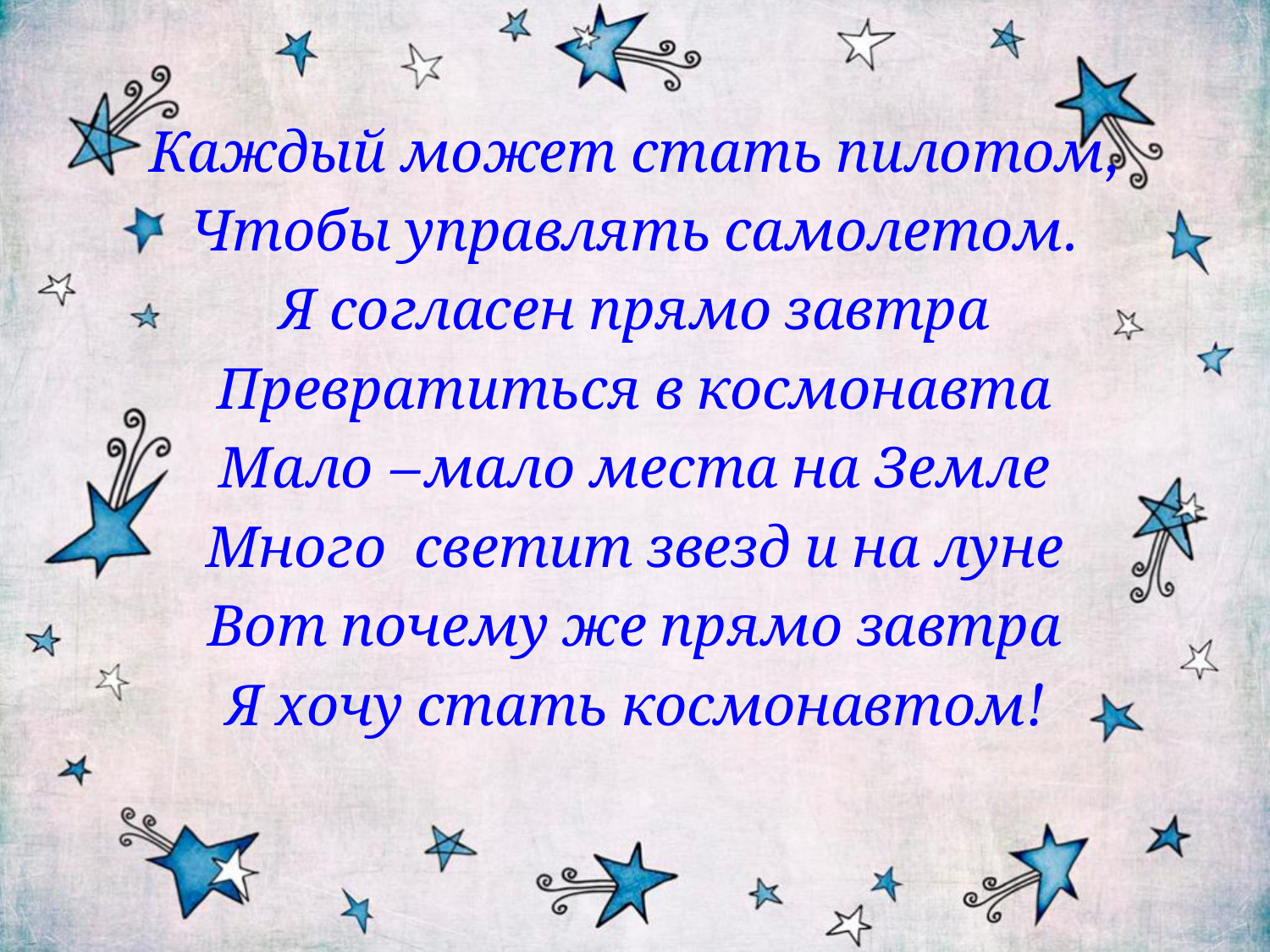

Каждый может стать пилотом,
Чтобы управлять самолетом.
Я согласен прямо завтра
Превратиться в космонавта
Мало –мало места на Земле
Много  светит звезд и на луне
Вот почему же прямо завтра
Я хочу стать космонавтом!